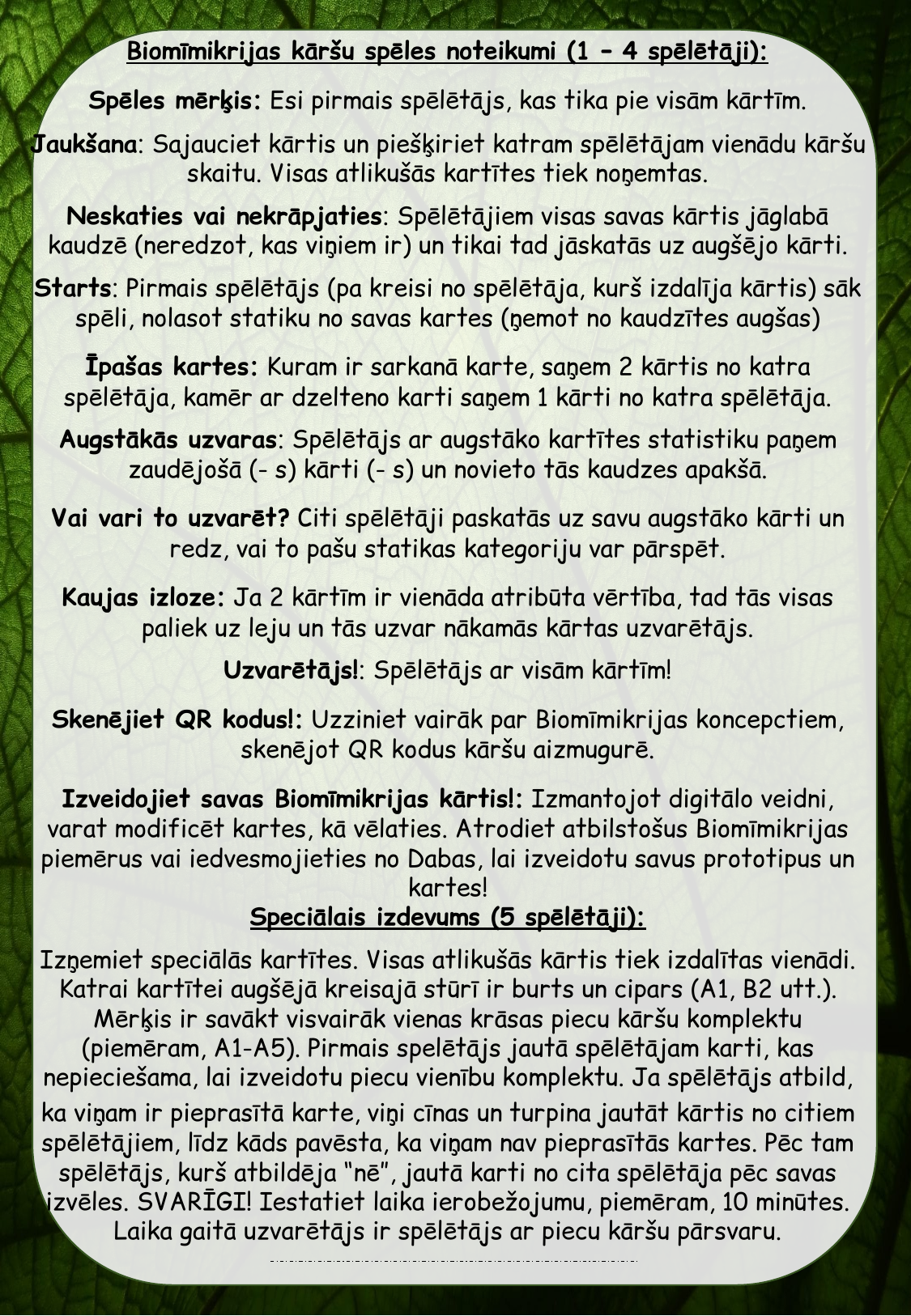

Biomīmikrijas kāršu spēles noteikumi (1 – 4 spēlētāji):
Spēles mērķis: Esi pirmais spēlētājs, kas tika pie visām kārtīm.
Jaukšana: Sajauciet kārtis un piešķiriet katram spēlētājam vienādu kāršu skaitu. Visas atlikušās kartītes tiek noņemtas.
Neskaties vai nekrāpjaties: Spēlētājiem visas savas kārtis jāglabā kaudzē (neredzot, kas viņiem ir) un tikai tad jāskatās uz augšējo kārti.
Starts: Pirmais spēlētājs (pa kreisi no spēlētāja, kurš izdalīja kārtis) sāk spēli, nolasot statiku no savas kartes (ņemot no kaudzītes augšas)
Īpašas kartes: Kuram ir sarkanā karte, saņem 2 kārtis no katra spēlētāja, kamēr ar dzelteno karti saņem 1 kārti no katra spēlētāja.
Augstākās uzvaras: Spēlētājs ar augstāko kartītes statistiku paņem zaudējošā (- s) kārti (- s) un novieto tās kaudzes apakšā.
Vai vari to uzvarēt? Citi spēlētāji paskatās uz savu augstāko kārti un redz, vai to pašu statikas kategoriju var pārspēt.
Kaujas izloze: Ja 2 kārtīm ir vienāda atribūta vērtība, tad tās visas paliek uz leju un tās uzvar nākamās kārtas uzvarētājs.
Uzvarētājs!: Spēlētājs ar visām kārtīm!
Skenējiet QR kodus!: Uzziniet vairāk par Biomīmikrijas koncepctiem, skenējot QR kodus kāršu aizmugurē.
Izveidojiet savas Biomīmikrijas kārtis!: Izmantojot digitālo veidni, varat modificēt kartes, kā vēlaties. Atrodiet atbilstošus Biomīmikrijas piemērus vai iedvesmojieties no Dabas, lai izveidotu savus prototipus un kartes!
Speciālais izdevums (5 spēlētāji):
Izņemiet speciālās kartītes. Visas atlikušās kārtis tiek izdalītas vienādi. Katrai kartītei augšējā kreisajā stūrī ir burts un cipars (A1, B2 utt.). Mērķis ir savākt visvairāk vienas krāsas piecu kāršu komplektu (piemēram, A1-A5). Pirmais spelētājs jautā spēlētājam karti, kas nepieciešama, lai izveidotu piecu vienību komplektu. Ja spēlētājs atbild, ka viņam ir pieprasītā karte, viņi cīnas un turpina jautāt kārtis no citiem spēlētājiem, līdz kāds pavēsta, ka viņam nav pieprasītās kartes. Pēc tam spēlētājs, kurš atbildēja “nē”, jautā karti no cita spēlētāja pēc savas izvēles. SVARĪGI! Iestatiet laika ierobežojumu, piemēram, 10 minūtes. Laika gaitā uzvarētājs ir spēlētājs ar piecu kāršu pārsvaru.